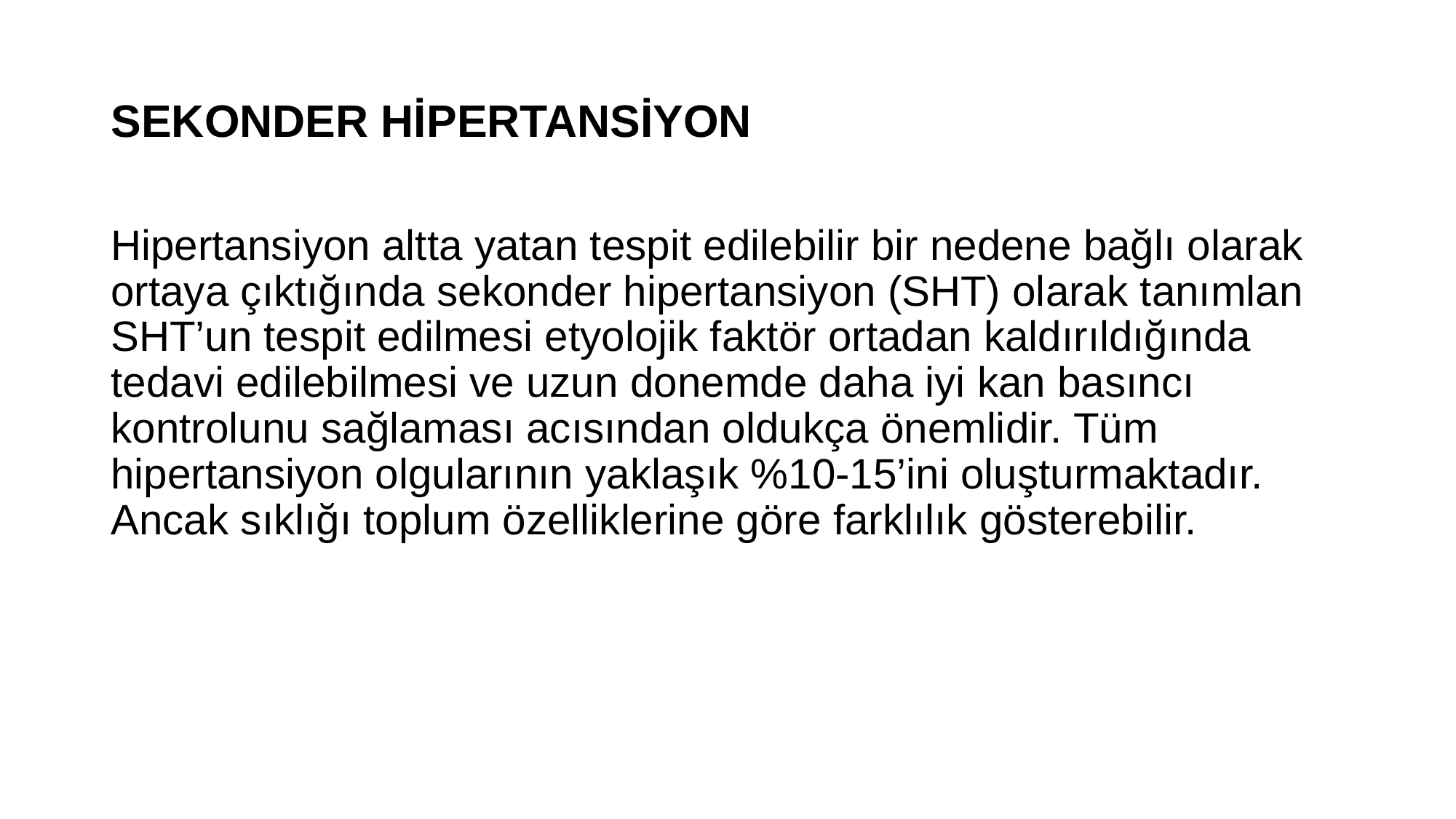

# SEKONDER HİPERTANSİYON
Hipertansiyon altta yatan tespit edilebilir bir nedene bağlı olarak ortaya çıktığında sekonder hipertansiyon (SHT) olarak tanımlan SHT’un tespit edilmesi etyolojik faktör ortadan kaldırıldığında tedavi edilebilmesi ve uzun donemde daha iyi kan basıncı kontrolunu sağlaması acısından oldukça önemlidir. Tüm hipertansiyon olgularının yaklaşık %10-15’ini oluşturmaktadır. Ancak sıklığı toplum özelliklerine göre farklılık gösterebilir.